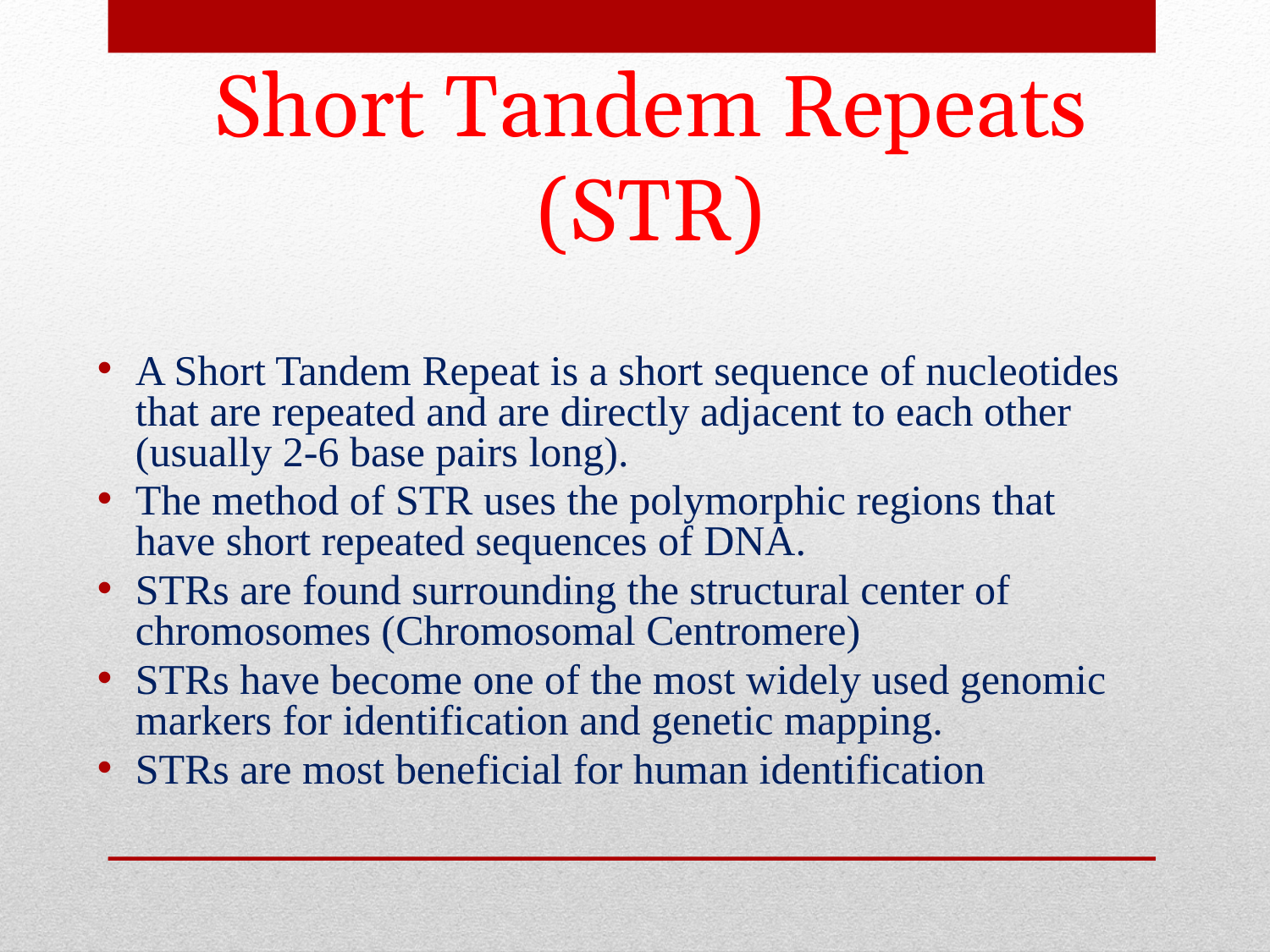

# Short Tandem Repeats (STR)
A Short Tandem Repeat is a short sequence of nucleotides that are repeated and are directly adjacent to each other (usually 2-6 base pairs long).
The method of STR uses the polymorphic regions that have short repeated sequences of DNA.
STRs are found surrounding the structural center of chromosomes (Chromosomal Centromere)
STRs have become one of the most widely used genomic markers for identification and genetic mapping.
STRs are most beneficial for human identification